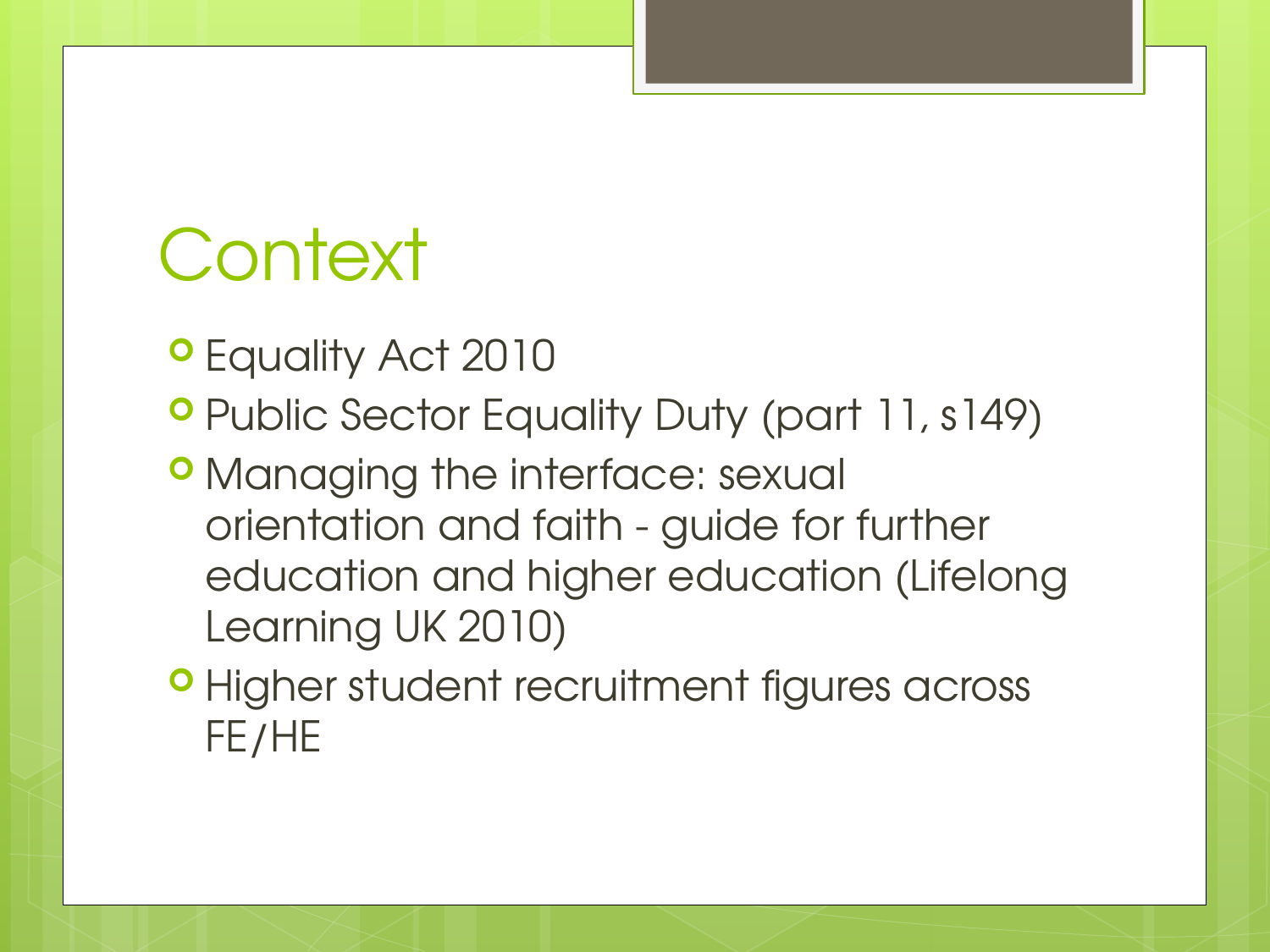

# Context
Equality Act 2010
Public Sector Equality Duty (part 11, s149)
Managing the interface: sexual orientation and faith - guide for further education and higher education (Lifelong Learning UK 2010)
Higher student recruitment figures across FE/HE